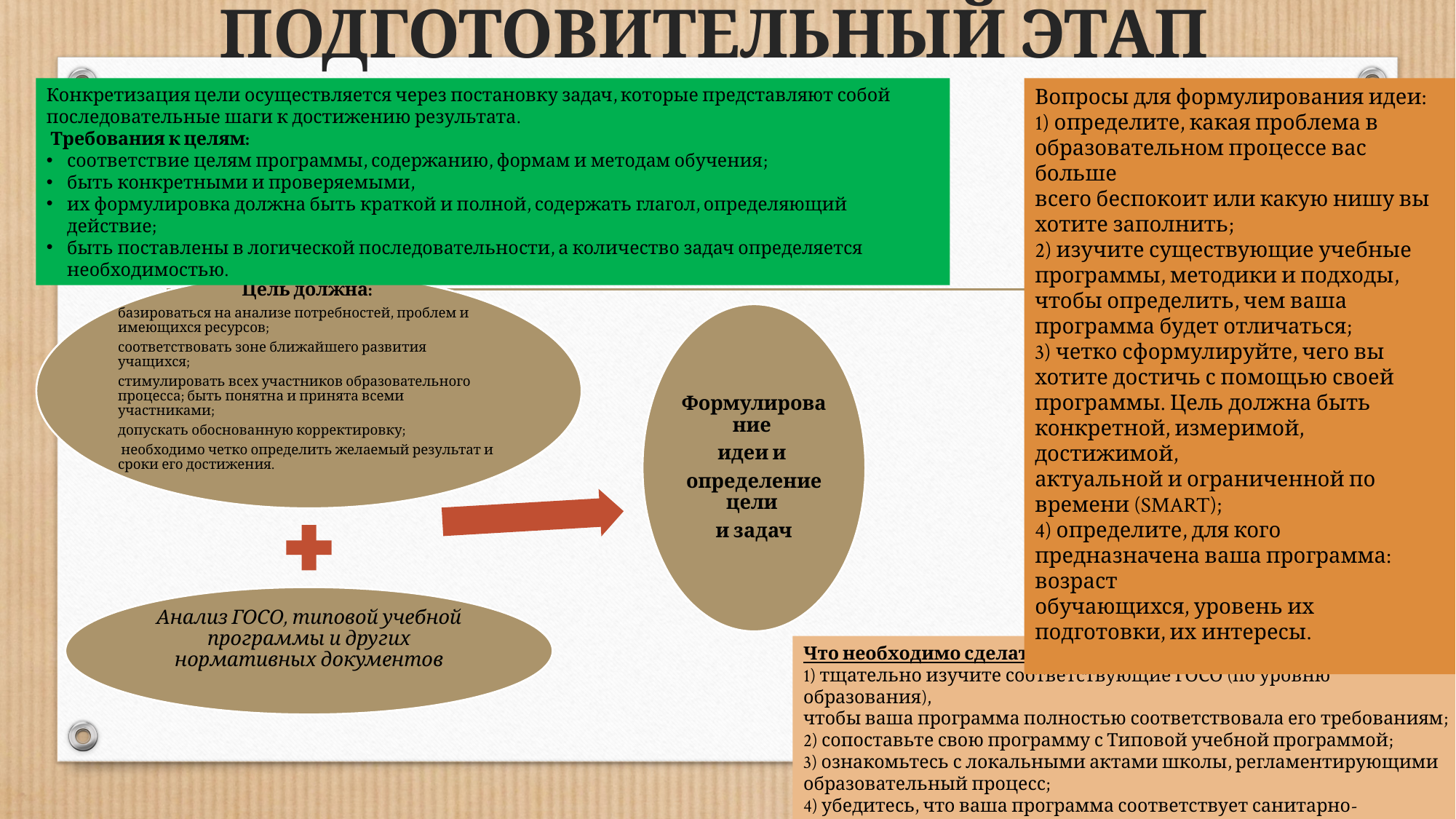

# ПОДГОТОВИТЕЛЬНЫЙ ЭТАП
Конкретизация цели осуществляется через постановку задач, которые представляют собой последовательные шаги к достижению результата.
 Требования к целям:
соответствие целям программы, содержанию, формам и методам обучения;
быть конкретными и проверяемыми,
их формулировка должна быть краткой и полной, содержать глагол, определяющий действие;
быть поставлены в логической последовательности, а количество задач определяется необходимостью.
Вопросы для формулирования идеи:
1) определите, какая проблема в образовательном процессе вас больше
всего беспокоит или какую нишу вы хотите заполнить;
2) изучите существующие учебные программы, методики и подходы,
чтобы определить, чем ваша программа будет отличаться;
3) четко сформулируйте, чего вы хотите достичь с помощью своей
программы. Цель должна быть конкретной, измеримой, достижимой,
актуальной и ограниченной по времени (SMART);
4) определите, для кого предназначена ваша программа: возраст
обучающихся, уровень их подготовки, их интересы.
Цель должна:
базироваться на анализе потребностей, проблем и имеющихся ресурсов;
соответствовать зоне ближайшего развития учащихся;
стимулировать всех участников образовательного процесса; быть понятна и принята всеми участниками;
допускать обоснованную корректировку;
 необходимо четко определить желаемый результат и сроки его достижения.

Анализ ГОСО, типовой учебной программы и других нормативных документов

Формулирование
идеи и
определение цели
и задач

Что необходимо сделать:
1) тщательно изучите соответствующие ГОСО (по уровню образования),
чтобы ваша программа полностью соответствовала его требованиям;
2) сопоставьте свою программу с Типовой учебной программой;
3) ознакомьтесь с локальными актами школы, регламентирующими
образовательный процесс;
4) убедитесь, что ваша программа соответствует санитарно-эпидемиологическим нормам и правилам.